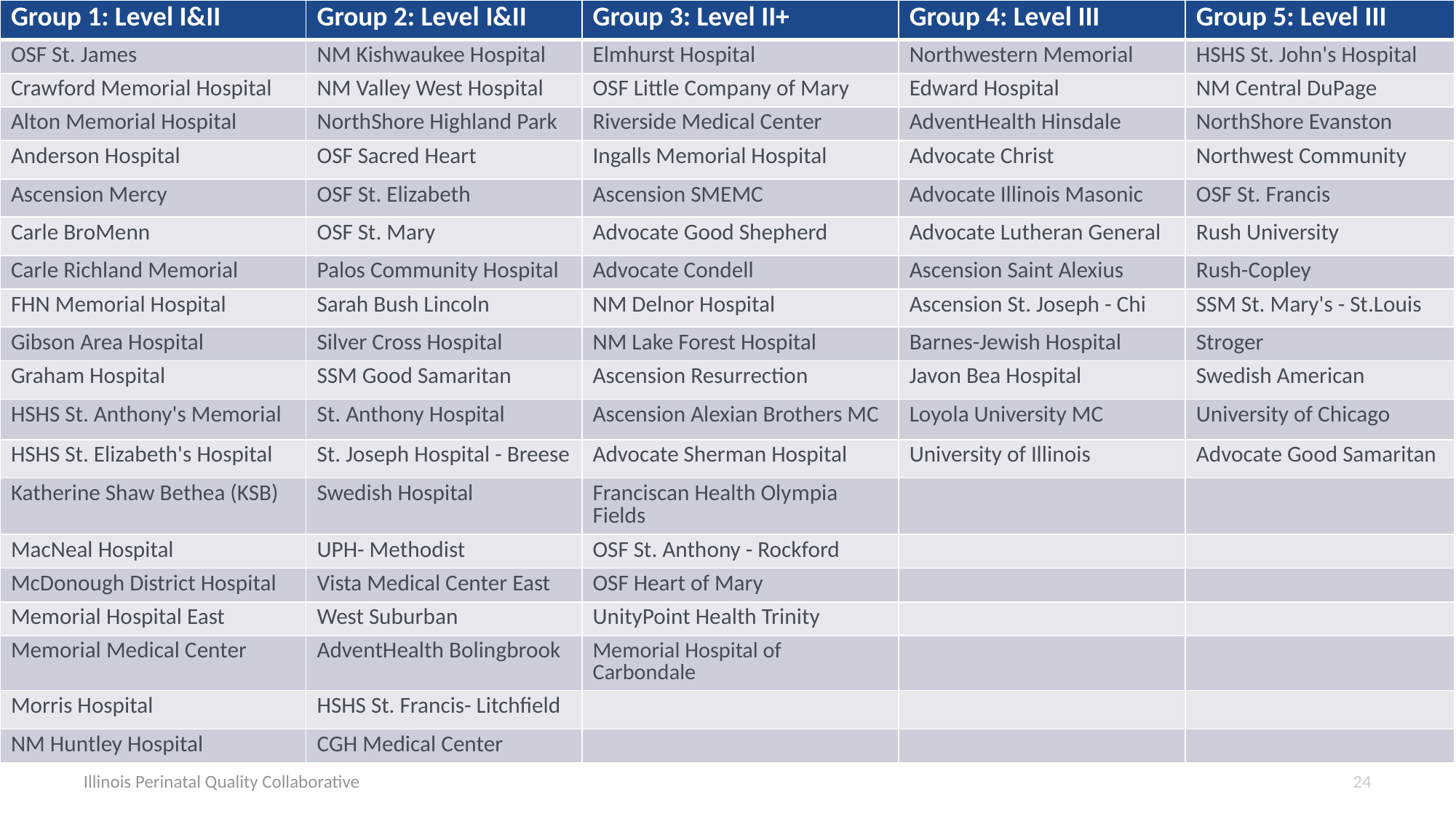

| Group 1: Level I&II | Group 2: Level I&II | Group 3: Level II+ | Group 4: Level III | Group 5: Level III |
| --- | --- | --- | --- | --- |
| OSF St. James | NM Kishwaukee Hospital | Elmhurst Hospital | Northwestern Memorial | HSHS St. John's Hospital |
| Crawford Memorial Hospital | NM Valley West Hospital | OSF Little Company of Mary | Edward Hospital | NM Central DuPage |
| Alton Memorial Hospital | NorthShore Highland Park | Riverside Medical Center | AdventHealth Hinsdale | NorthShore Evanston |
| Anderson Hospital | OSF Sacred Heart | Ingalls Memorial Hospital | Advocate Christ | Northwest Community |
| Ascension Mercy | OSF St. Elizabeth | Ascension SMEMC | Advocate Illinois Masonic | OSF St. Francis |
| Carle BroMenn | OSF St. Mary | Advocate Good Shepherd | Advocate Lutheran General | Rush University |
| Carle Richland Memorial | Palos Community Hospital | Advocate Condell | Ascension Saint Alexius | Rush-Copley |
| FHN Memorial Hospital | Sarah Bush Lincoln | NM Delnor Hospital | Ascension St. Joseph - Chi | SSM St. Mary's - St.Louis |
| Gibson Area Hospital | Silver Cross Hospital | NM Lake Forest Hospital | Barnes-Jewish Hospital | Stroger |
| Graham Hospital | SSM Good Samaritan | Ascension Resurrection | Javon Bea Hospital | Swedish American |
| HSHS St. Anthony's Memorial | St. Anthony Hospital | Ascension Alexian Brothers MC | Loyola University MC | University of Chicago |
| HSHS St. Elizabeth's Hospital | St. Joseph Hospital - Breese | Advocate Sherman Hospital | University of Illinois | Advocate Good Samaritan |
| Katherine Shaw Bethea (KSB) | Swedish Hospital | Franciscan Health Olympia Fields |  |  |
| MacNeal Hospital | UPH- Methodist | OSF St. Anthony - Rockford |  |  |
| McDonough District Hospital | Vista Medical Center East | OSF Heart of Mary |  |  |
| Memorial Hospital East | West Suburban | UnityPoint Health Trinity |  |  |
| Memorial Medical Center | AdventHealth Bolingbrook | Memorial Hospital of Carbondale |  |  |
| Morris Hospital | HSHS St. Francis- Litchfield |  |  |  |
| NM Huntley Hospital | CGH Medical Center |  |  |  |
Illinois Perinatal Quality Collaborative
24